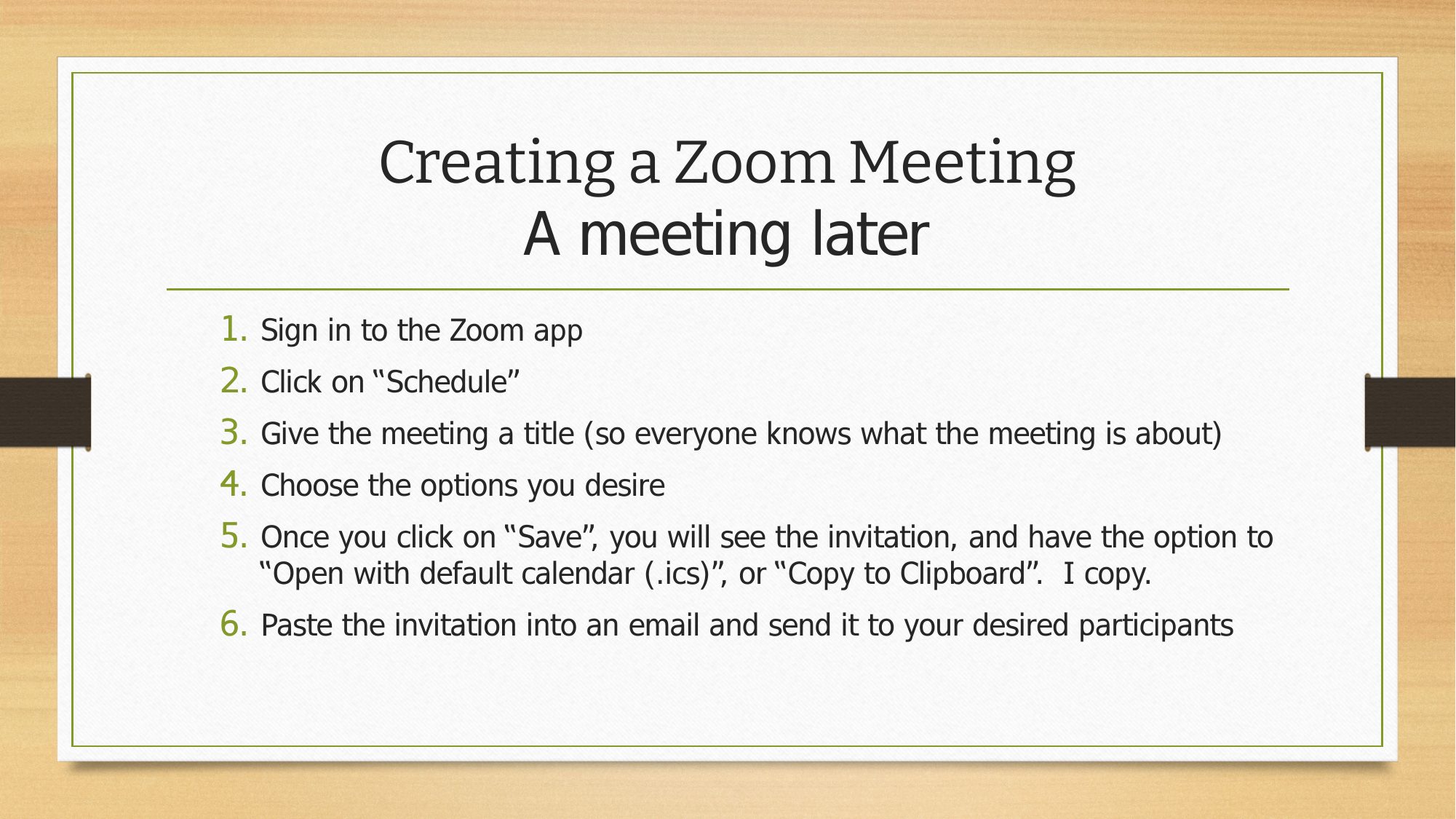

# Creating a Zoom Meeting A meeting later
Sign in to the Zoom app
Click on “Schedule”
Give the meeting a title (so everyone knows what the meeting is about)
Choose the options you desire
Once you click on “Save”, you will see the invitation, and have the option to “Open with default calendar (.ics)”, or “Copy to Clipboard”.  I copy.
Paste the invitation into an email and send it to your desired participants